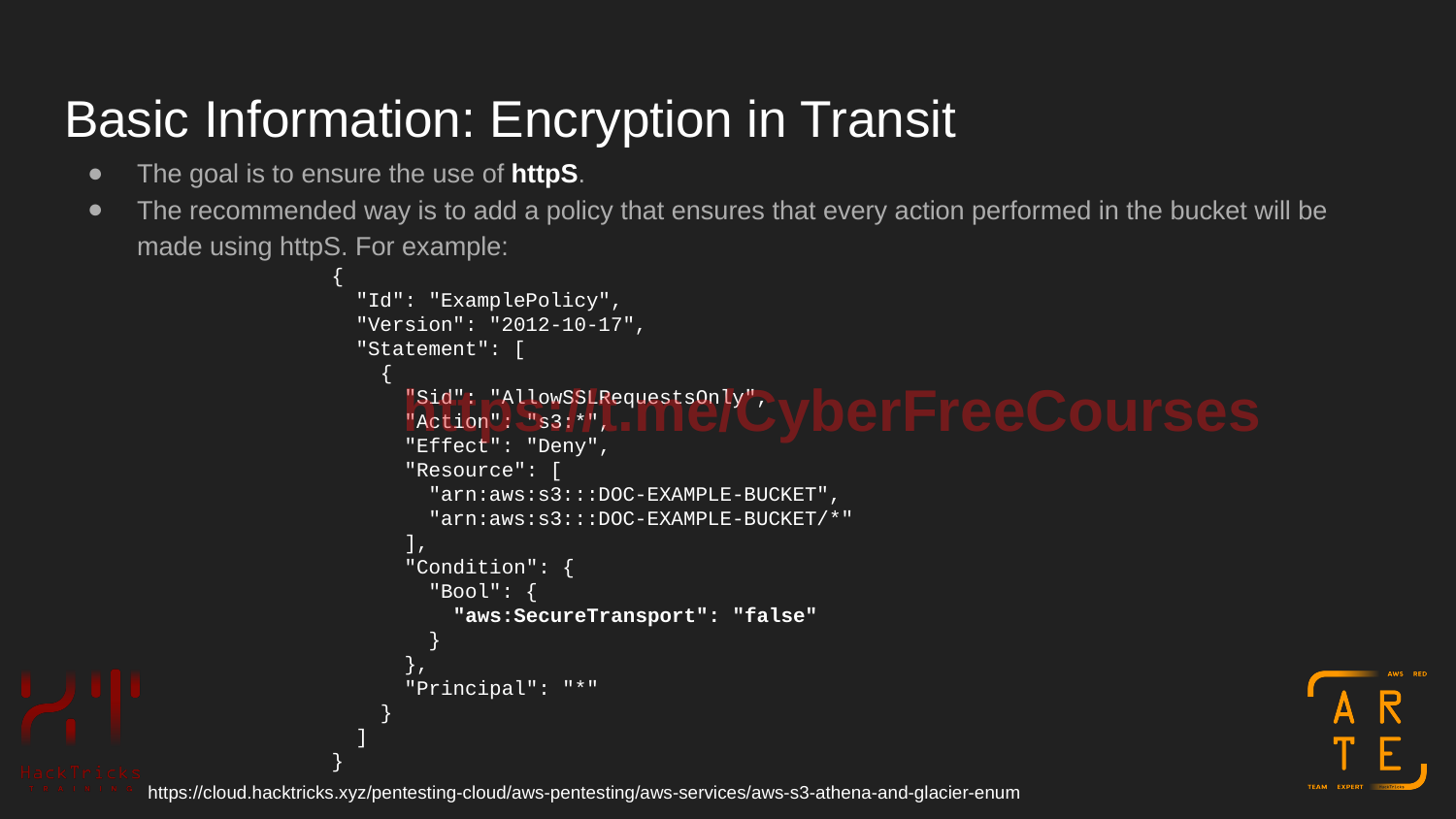

# Basic Information: Encryption in Transit
The goal is to ensure the use of httpS.
The recommended way is to add a policy that ensures that every action performed in the bucket will be made using httpS. For example:

{
  "Id": "ExamplePolicy",
  "Version": "2012-10-17",
  "Statement": [
    {
      "Sid": "AllowSSLRequestsOnly",
      "Action": "s3:*",
      "Effect": "Deny",
      "Resource": [
        "arn:aws:s3:::DOC-EXAMPLE-BUCKET",
        "arn:aws:s3:::DOC-EXAMPLE-BUCKET/*"
      ],
      "Condition": {
        "Bool": {
          "aws:SecureTransport": "false"
        }
      },
      "Principal": "*"
    }
  ]
}
https://t.me/CyberFreeCourses
https://cloud.hacktricks.xyz/pentesting-cloud/aws-pentesting/aws-services/aws-s3-athena-and-glacier-enum